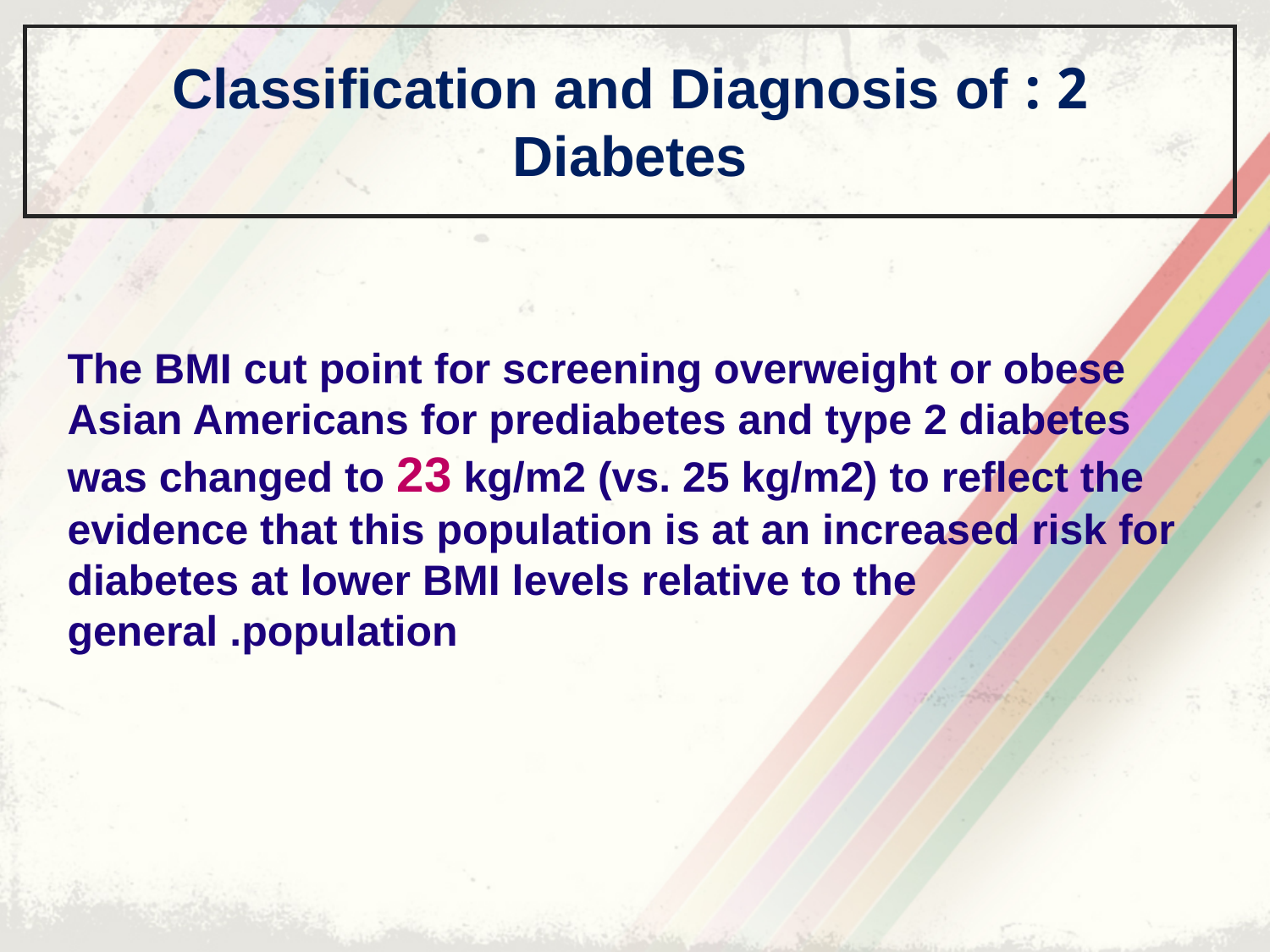

2 : Classification and Diagnosis of Diabetes
The BMI cut point for screening overweight or obese Asian Americans for prediabetes and type 2 diabetes was changed to 23 kg/m2 (vs. 25 kg/m2) to reflect the evidence that this population is at an increased risk for diabetes at lower BMI levels relative to the general .population